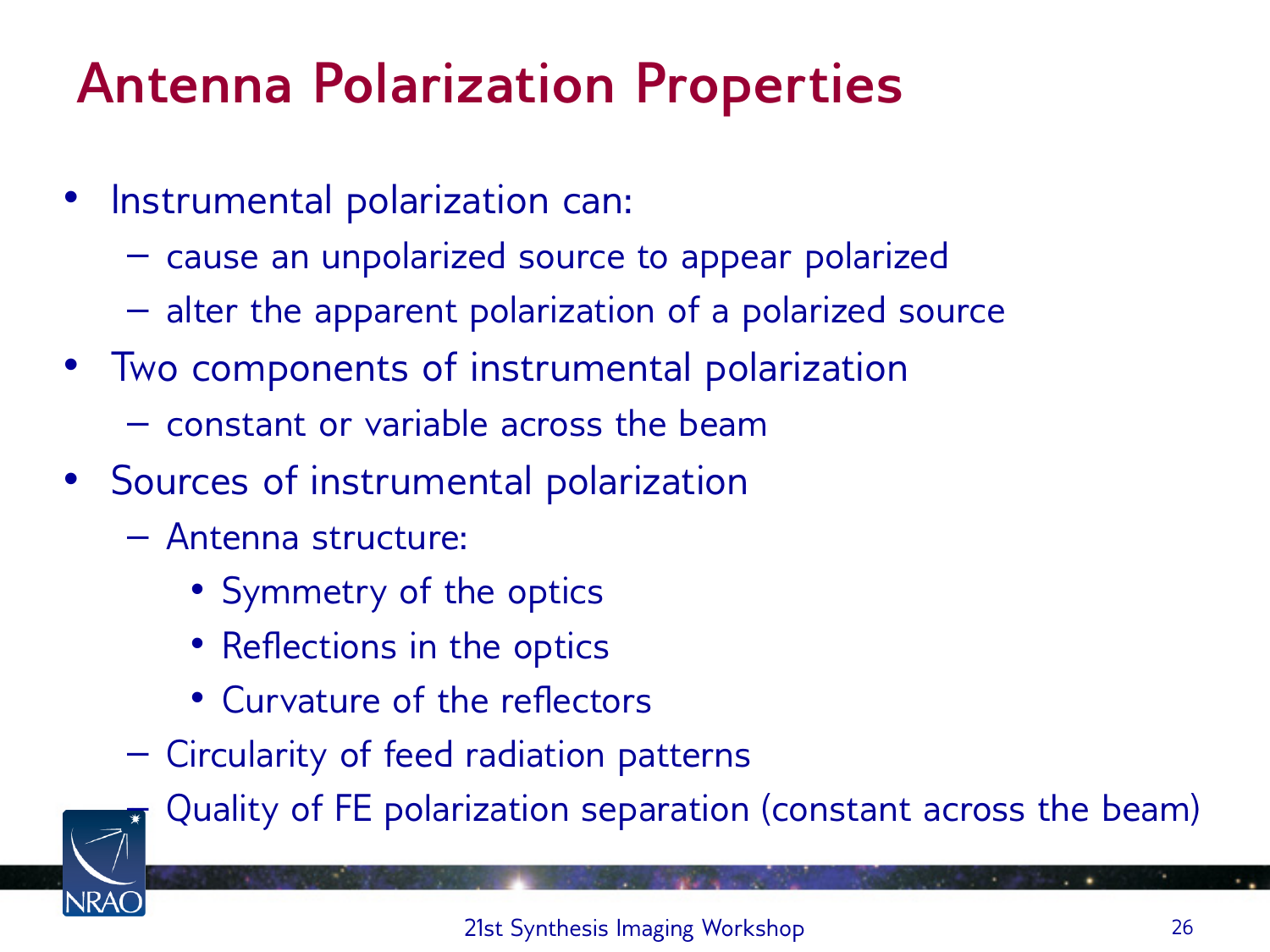

# Antenna Polarization Properties
Instrumental polarization can:
cause an unpolarized source to appear polarized
alter the apparent polarization of a polarized source
Two components of instrumental polarization
constant or variable across the beam
Sources of instrumental polarization
Antenna structure:
Symmetry of the optics
Reflections in the optics
Curvature of the reflectors
Circularity of feed radiation patterns
Quality of FE polarization separation (constant across the beam)
21st Synthesis Imaging Workshop
26